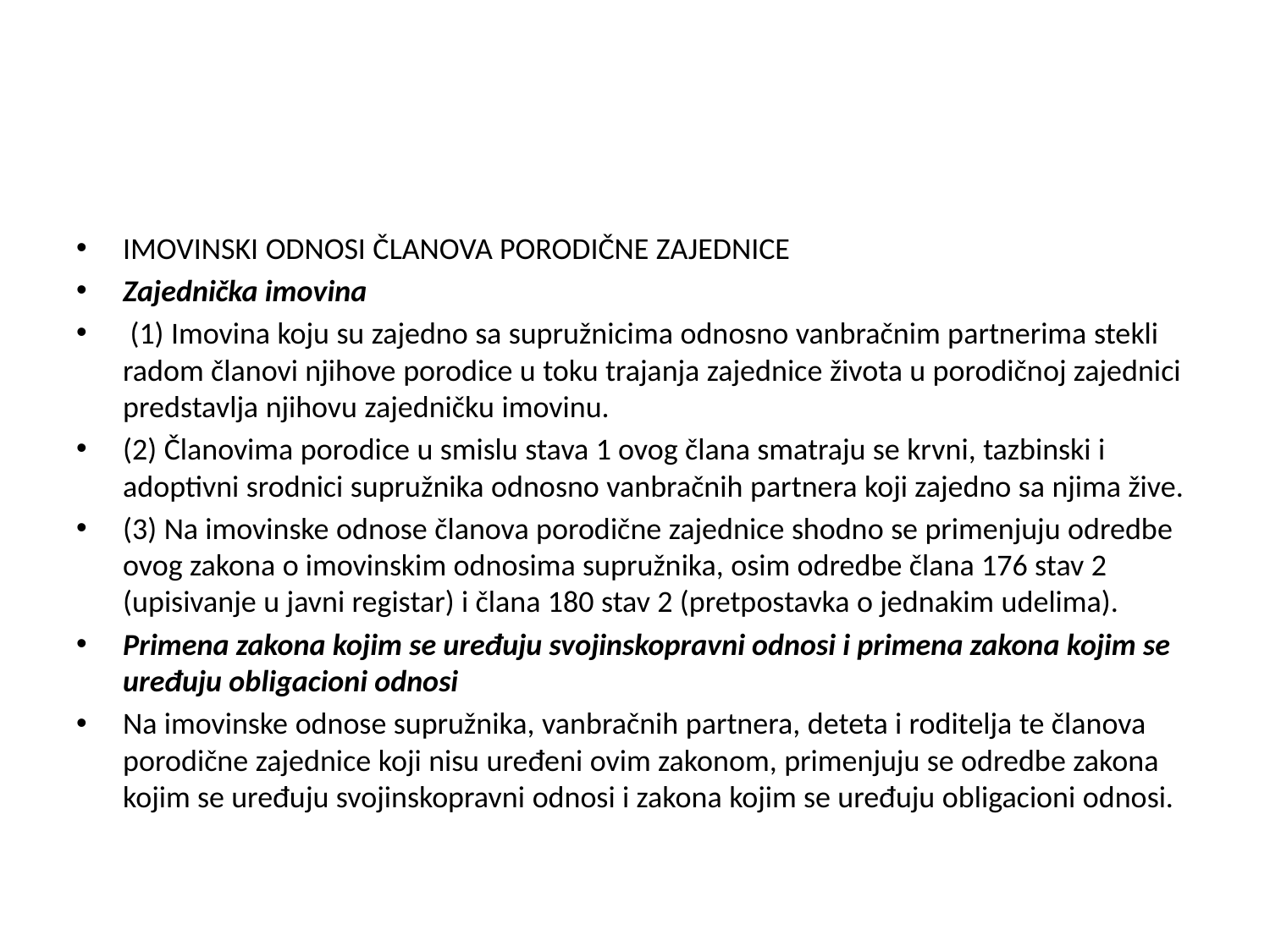

#
IMOVINSKI ODNOSI ČLANOVA PORODIČNE ZAJEDNICE
Zajednička imovina
 (1) Imovina koju su zajedno sa supružnicima odnosno vanbračnim partnerima stekli radom članovi njihove porodice u toku trajanja zajednice života u porodičnoj zajednici predstavlja njihovu zajedničku imovinu.
(2) Članovima porodice u smislu stava 1 ovog člana smatraju se krvni, tazbinski i adoptivni srodnici supružnika odnosno vanbračnih partnera koji zajedno sa njima žive.
(3) Na imovinske odnose članova porodične zajednice shodno se primenjuju odredbe ovog zakona o imovinskim odnosima supružnika, osim odredbe člana 176 stav 2 (upisivanje u javni registar) i člana 180 stav 2 (pretpostavka o jednakim udelima).
Primena zakona kojim se uređuju svojinskopravni odnosi i primena zakona kojim se uređuju obligacioni odnosi
Na imovinske odnose supružnika, vanbračnih partnera, deteta i roditelja te članova porodične zajednice koji nisu uređeni ovim zakonom, primenjuju se odredbe zakona kojim se uređuju svojinskopravni odnosi i zakona kojim se uređuju obligacioni odnosi.